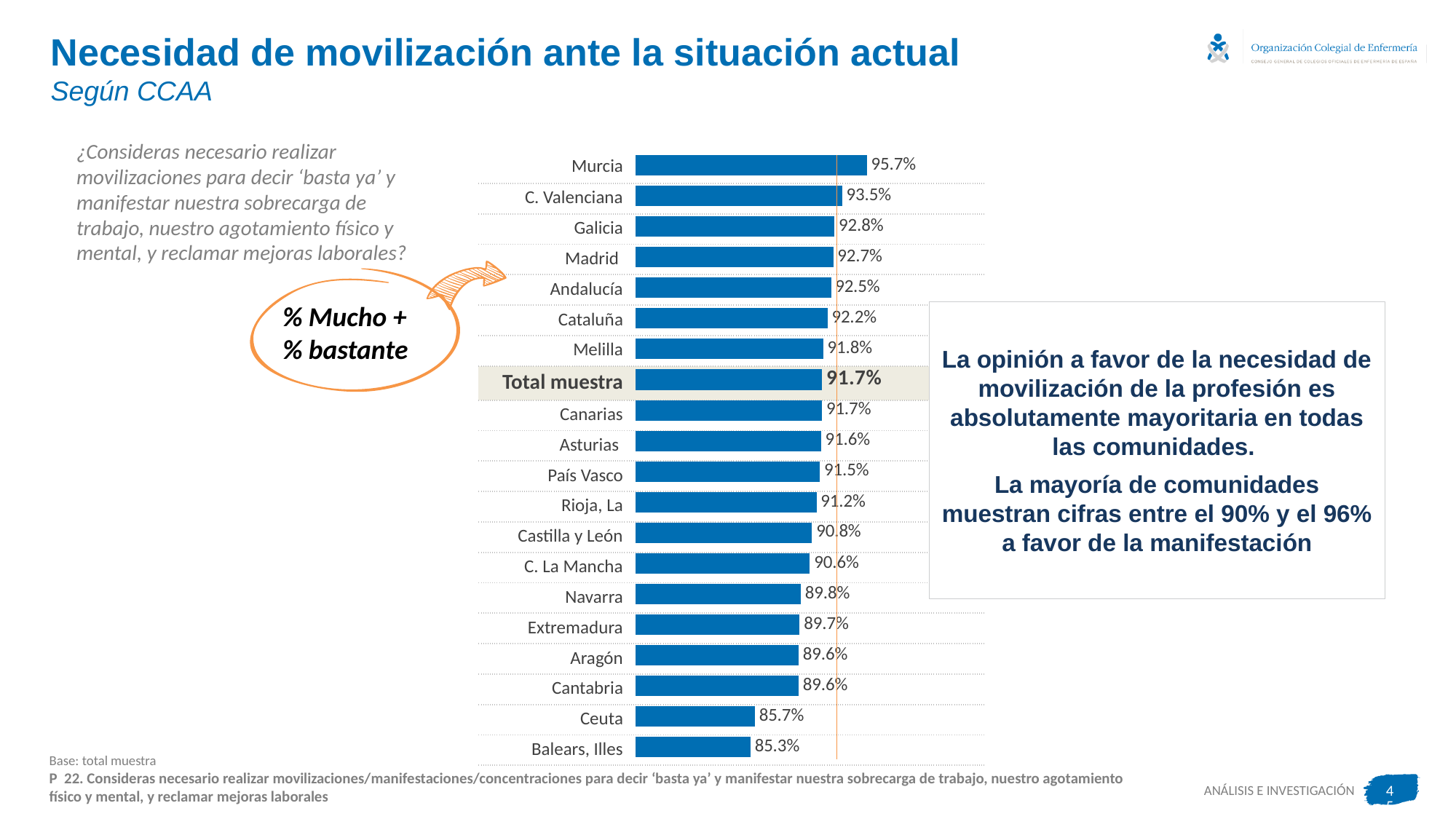

# Necesidad de movilización ante la situación actual Según CCAA
¿Consideras necesario realizar movilizaciones para decir ‘basta ya’ y manifestar nuestra sobrecarga de trabajo, nuestro agotamiento físico y mental, y reclamar mejoras laborales?

### Chart

| Category | Serie 1 |
|---|---|
| Murcia | 95.7 |
| C. Valenciana | 93.5 |
| Galicia | 92.8 |
| Madrid  | 92.7 |
| Andalucía | 92.5 |
| Cataluña | 92.2 |
| Melilla | 91.8 |
| Total muestra | 91.7 |
| Canarias | 91.7 |
| Asturias  | 91.6 |
| País Vasco | 91.5 |
| Rioja, La | 91.2 |
| Castilla y León | 90.8 |
| C. La Mancha | 90.6 |
| Navarra | 89.8 |
| Extremadura | 89.7 |
| Aragón | 89.6 |
| Cantabria | 89.6 |
| Ceuta | 85.7 |
| Balears, Illes | 85.3 |
| Murcia |  |
| --- | --- |
| C. Valenciana |  |
| Galicia |  |
| Madrid |  |
| Andalucía |  |
| Cataluña |  |
| Melilla |  |
| Total muestra |  |
| Canarias |  |
| Asturias |  |
| País Vasco |  |
| Rioja, La |  |
| Castilla y León |  |
| C. La Mancha |  |
| Navarra |  |
| Extremadura |  |
| Aragón |  |
| Cantabria |  |
| Ceuta |  |
| Balears, Illes |  |

% Mucho +
% bastante
La opinión a favor de la necesidad de movilización de la profesión es absolutamente mayoritaria en todas las comunidades.
La mayoría de comunidades muestran cifras entre el 90% y el 96% a favor de la manifestación
Base: total muestra
P  22. Consideras necesario realizar movilizaciones/manifestaciones/concentraciones para decir ‘basta ya’ y manifestar nuestra sobrecarga de trabajo, nuestro agotamiento físico y mental, y reclamar mejoras laborales
45